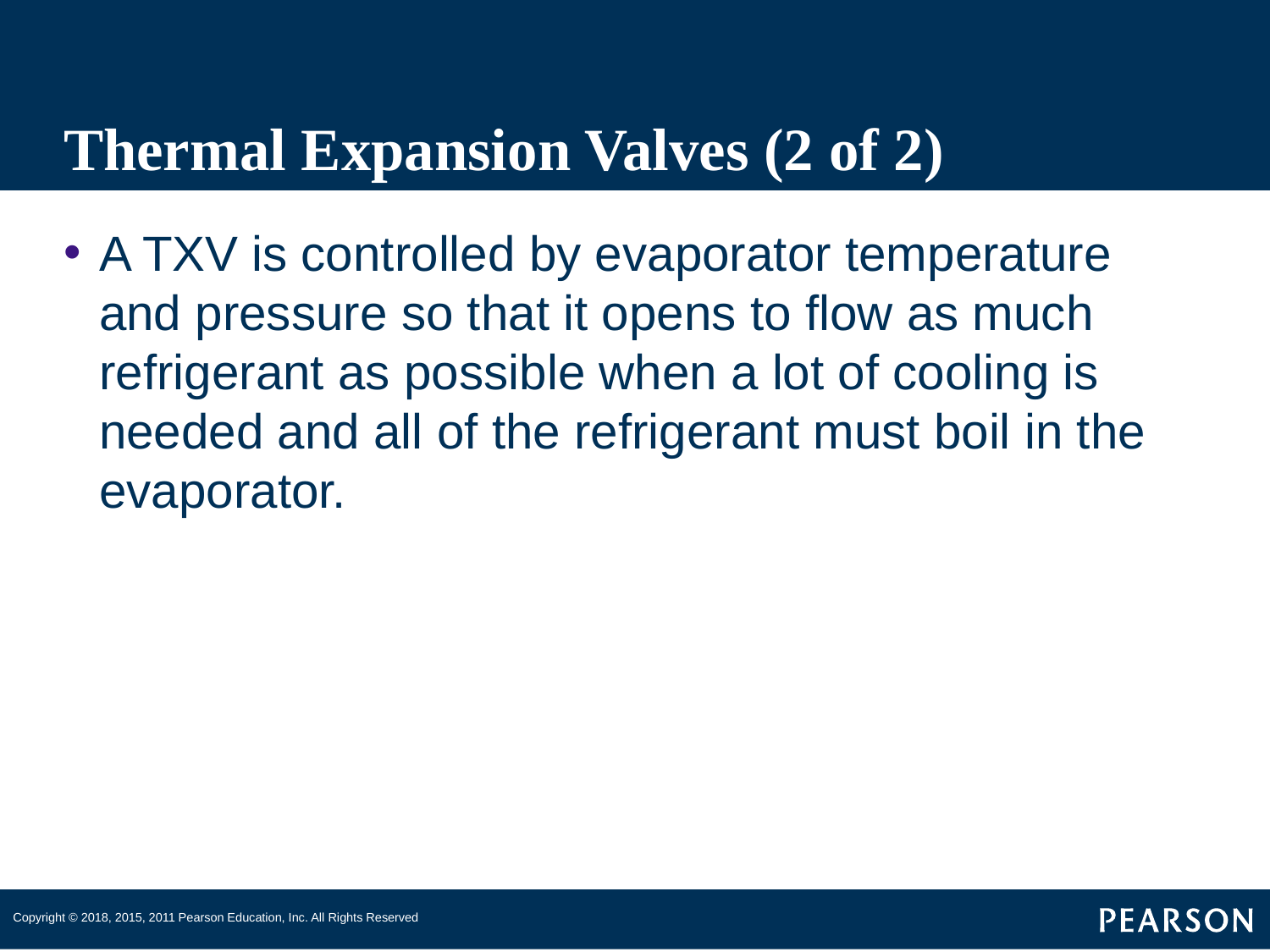

# Thermal Expansion Valves (2 of 2)
A TXV is controlled by evaporator temperature and pressure so that it opens to flow as much refrigerant as possible when a lot of cooling is needed and all of the refrigerant must boil in the evaporator.